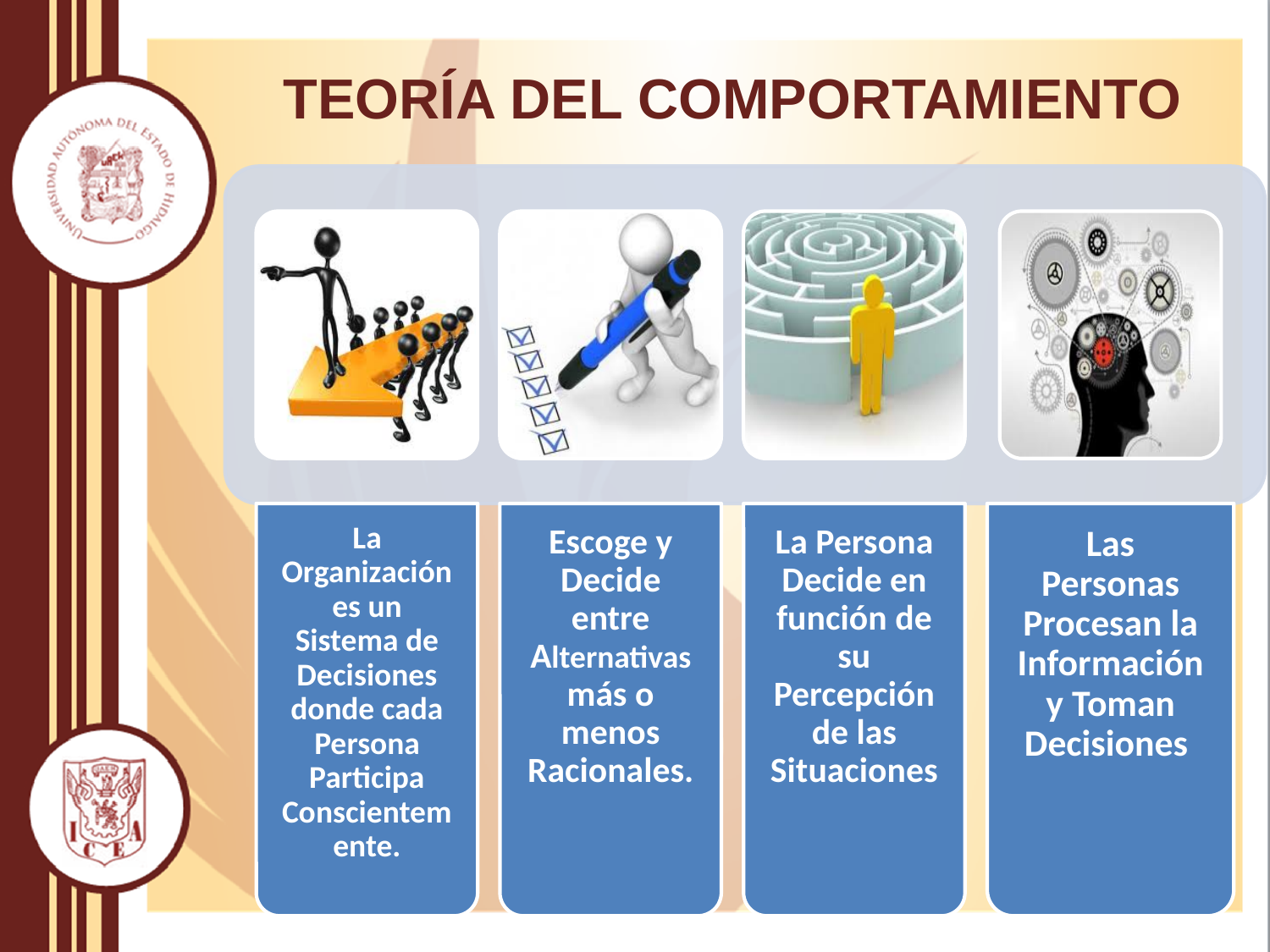

TEORÍA DEL COMPORTAMIENTO
La Organización es un Sistema de Decisiones donde cada Persona Participa Conscientemente.
Escoge y Decide entre Alternativas más o menos Racionales.
La Persona Decide en función de su Percepción de las Situaciones
Las Personas Procesan la Información y Toman Decisiones